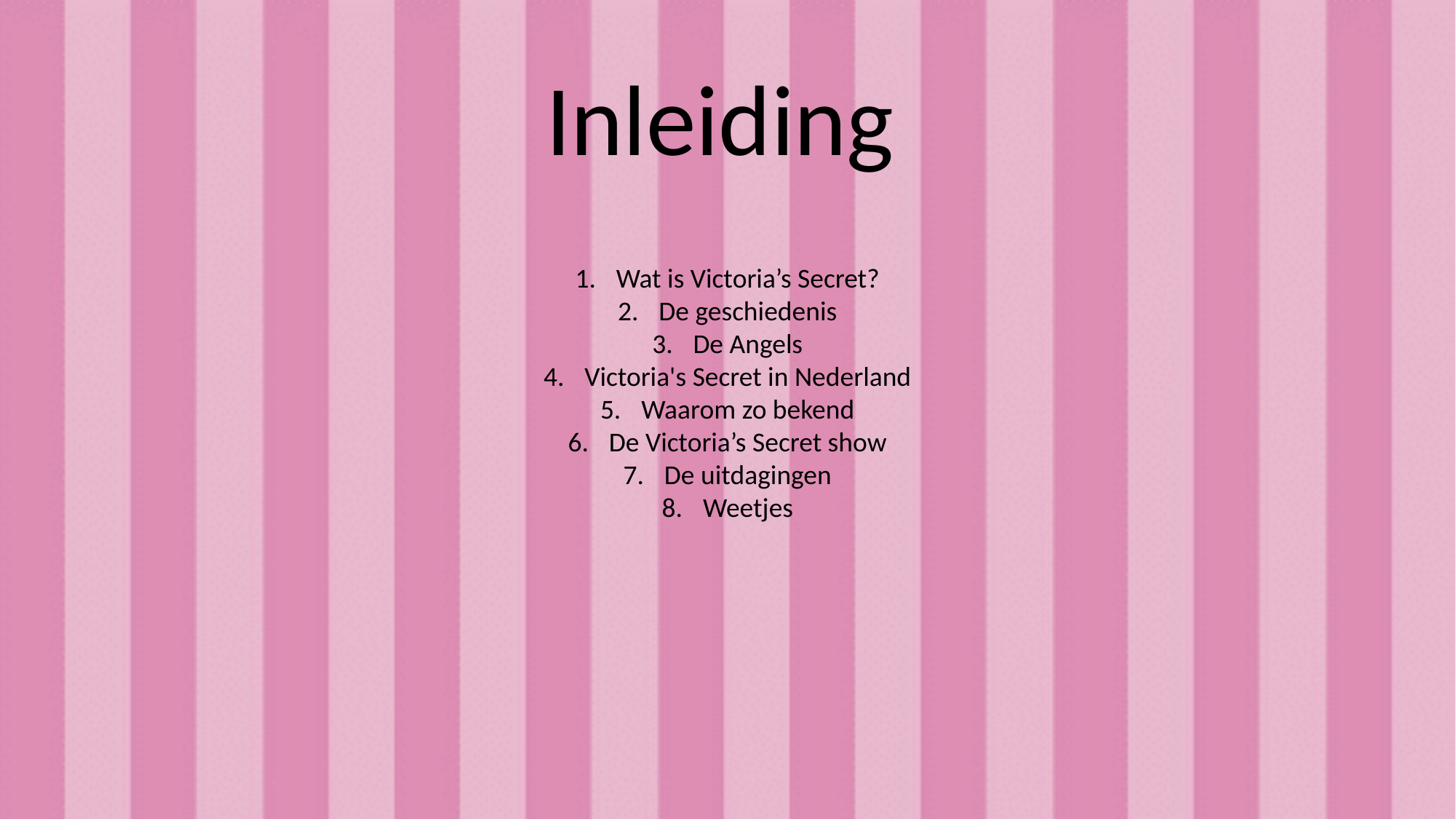

# Inleiding
Wat is Victoria’s Secret?
De geschiedenis
De Angels
Victoria's Secret in Nederland
Waarom zo bekend
De Victoria’s Secret show
De uitdagingen
Weetjes